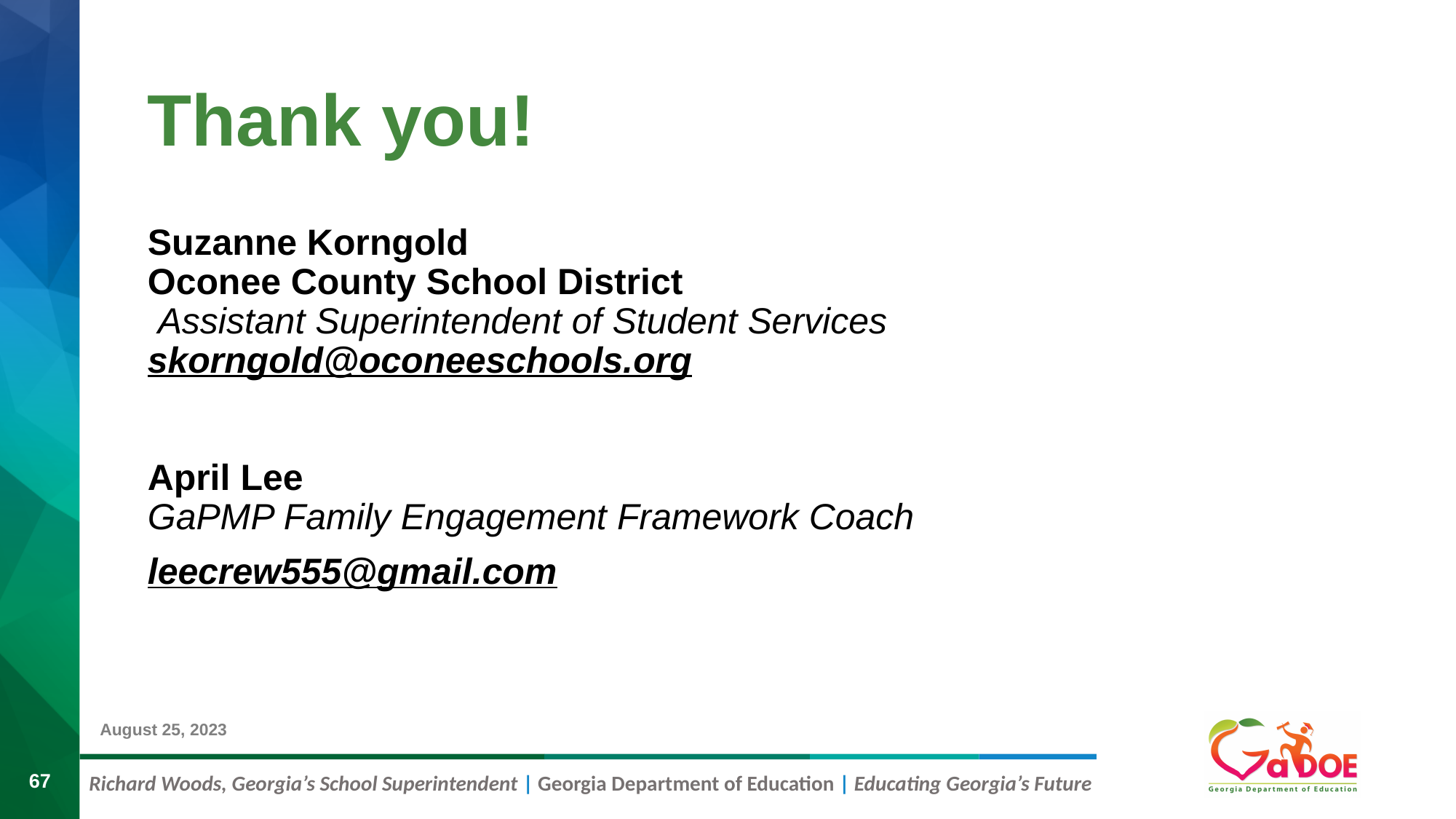

# Thank you!
Suzanne Korngold
Oconee County School District
 Assistant Superintendent of Student Services
skorngold@oconeeschools.org

April Lee
GaPMP Family Engagement Framework Coach
leecrew555@gmail.com